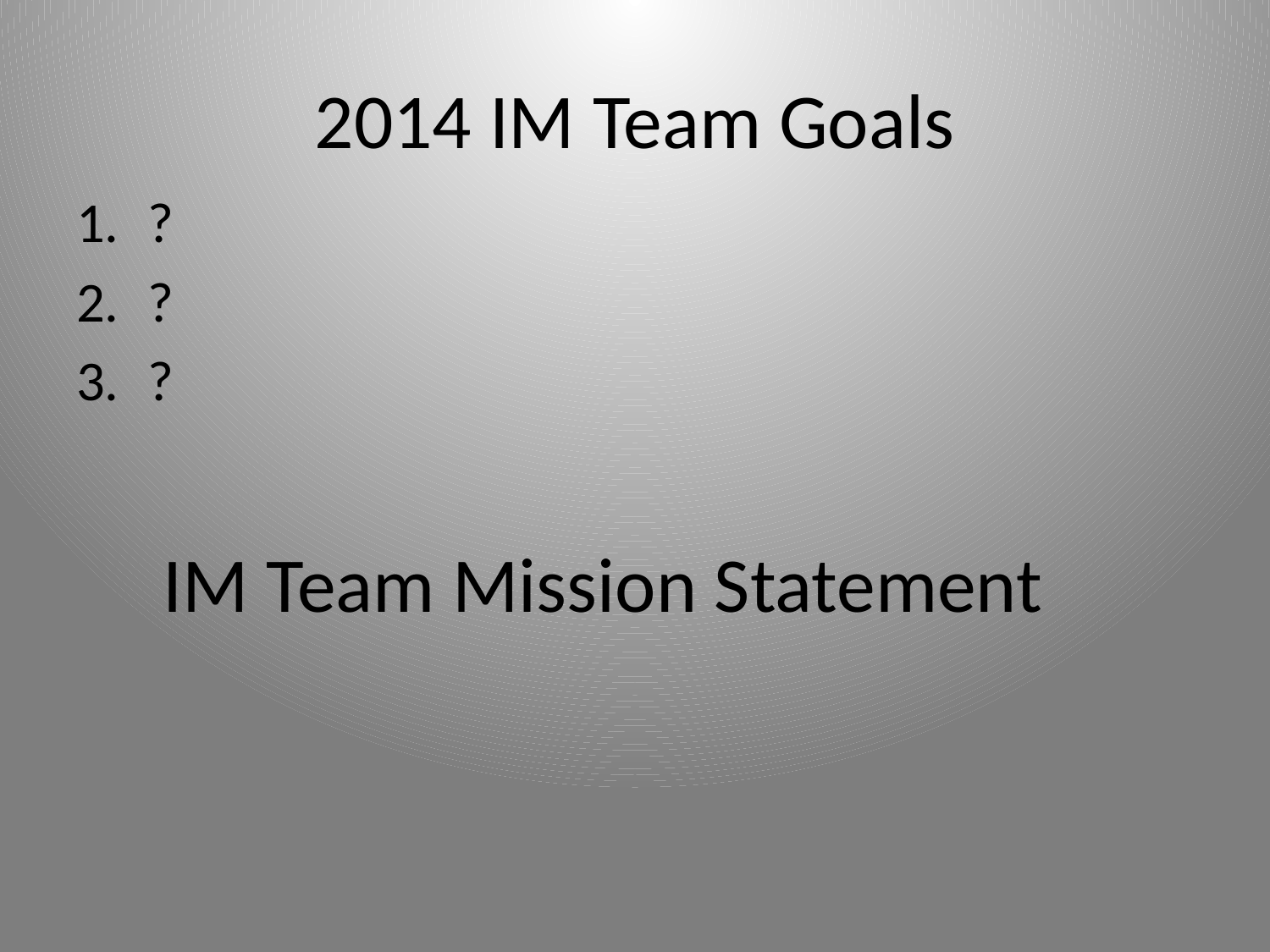

# 2014 IM Team Goals
?
?
?
IM Team Mission Statement